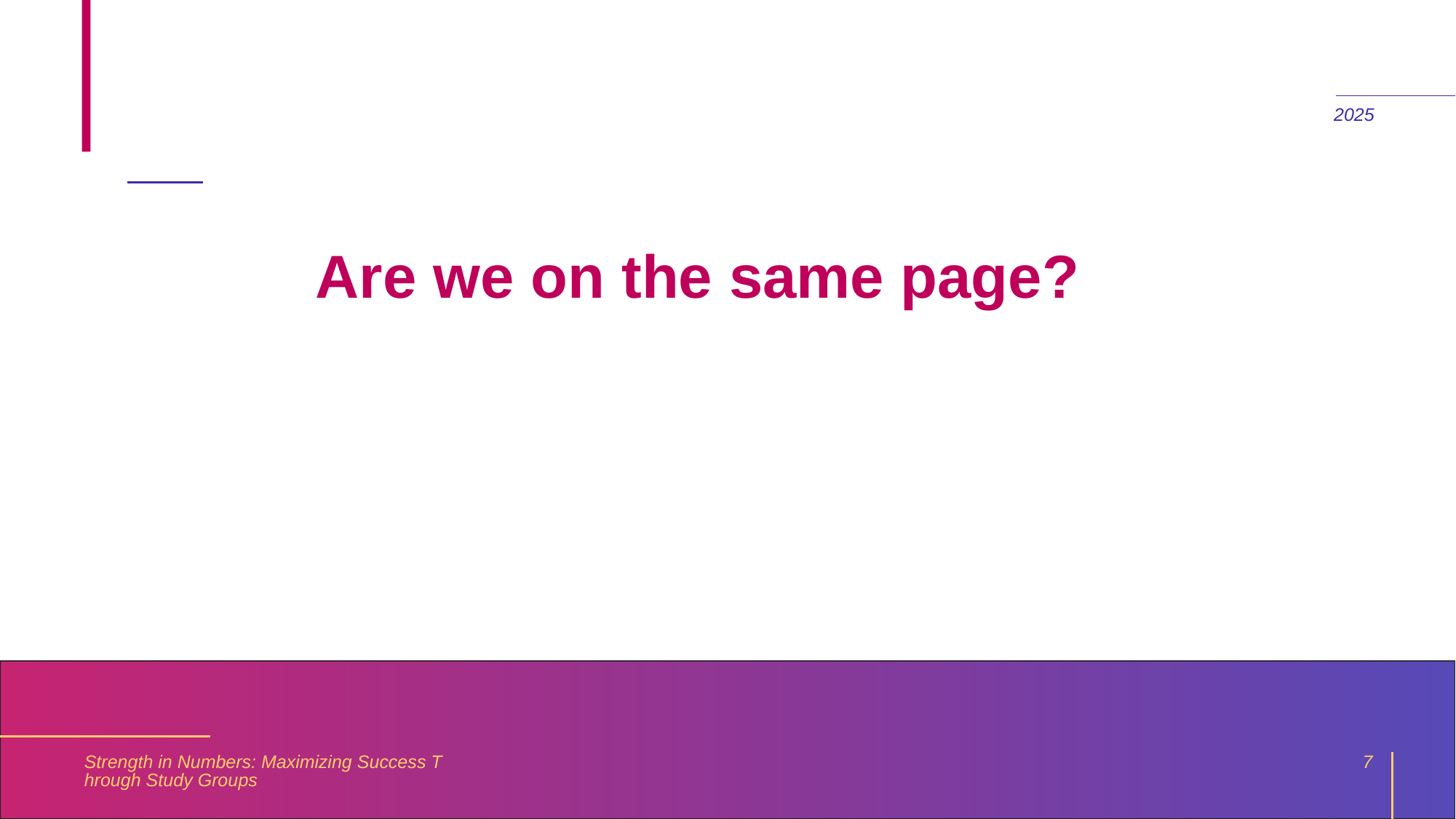

# Are we on the same page?
2025

Strength in Numbers: Maximizing Success Through Study Groups
7